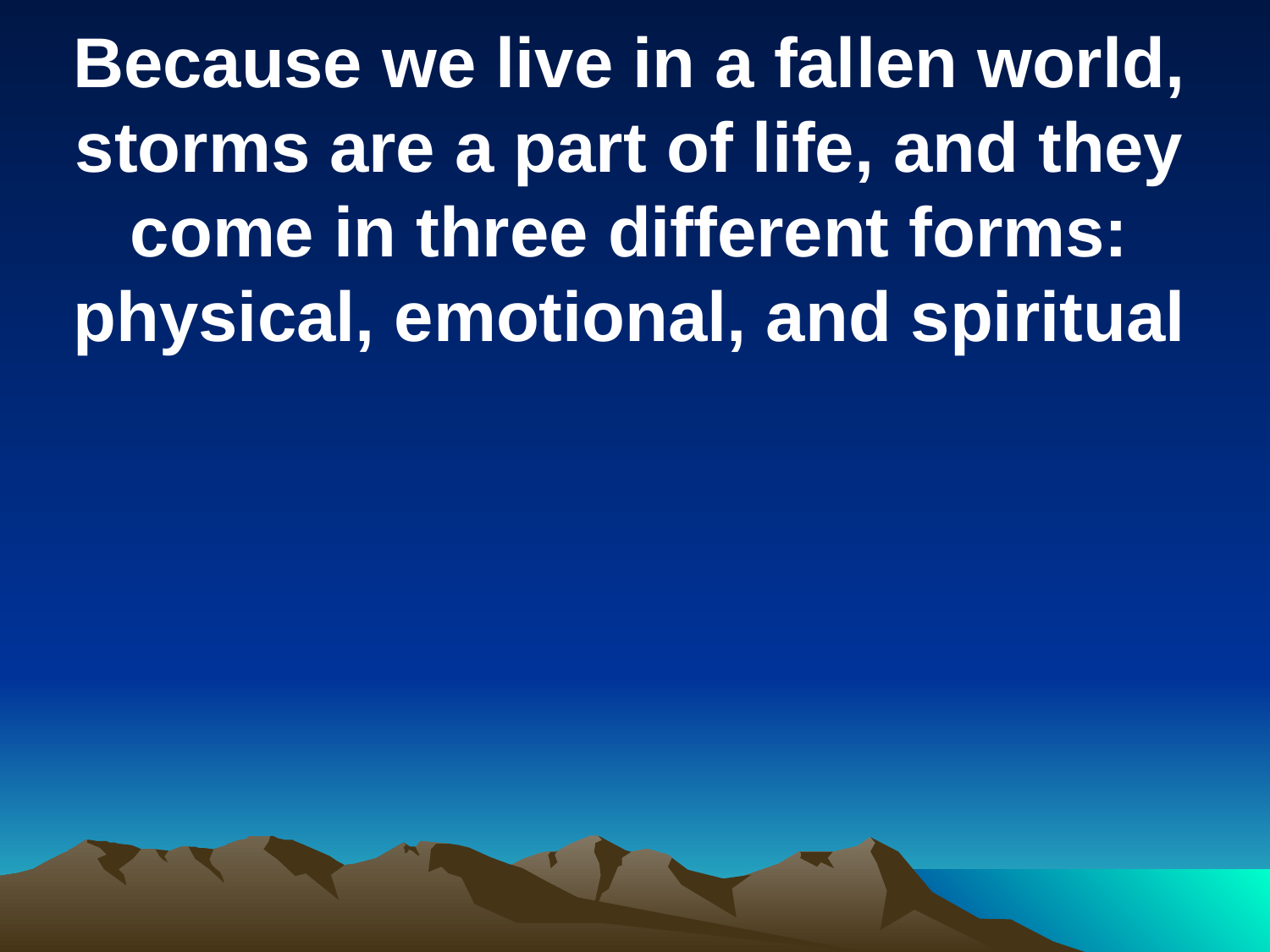

Because we live in a fallen world, storms are a part of life, and they come in three different forms: physical, emotional, and spiritual